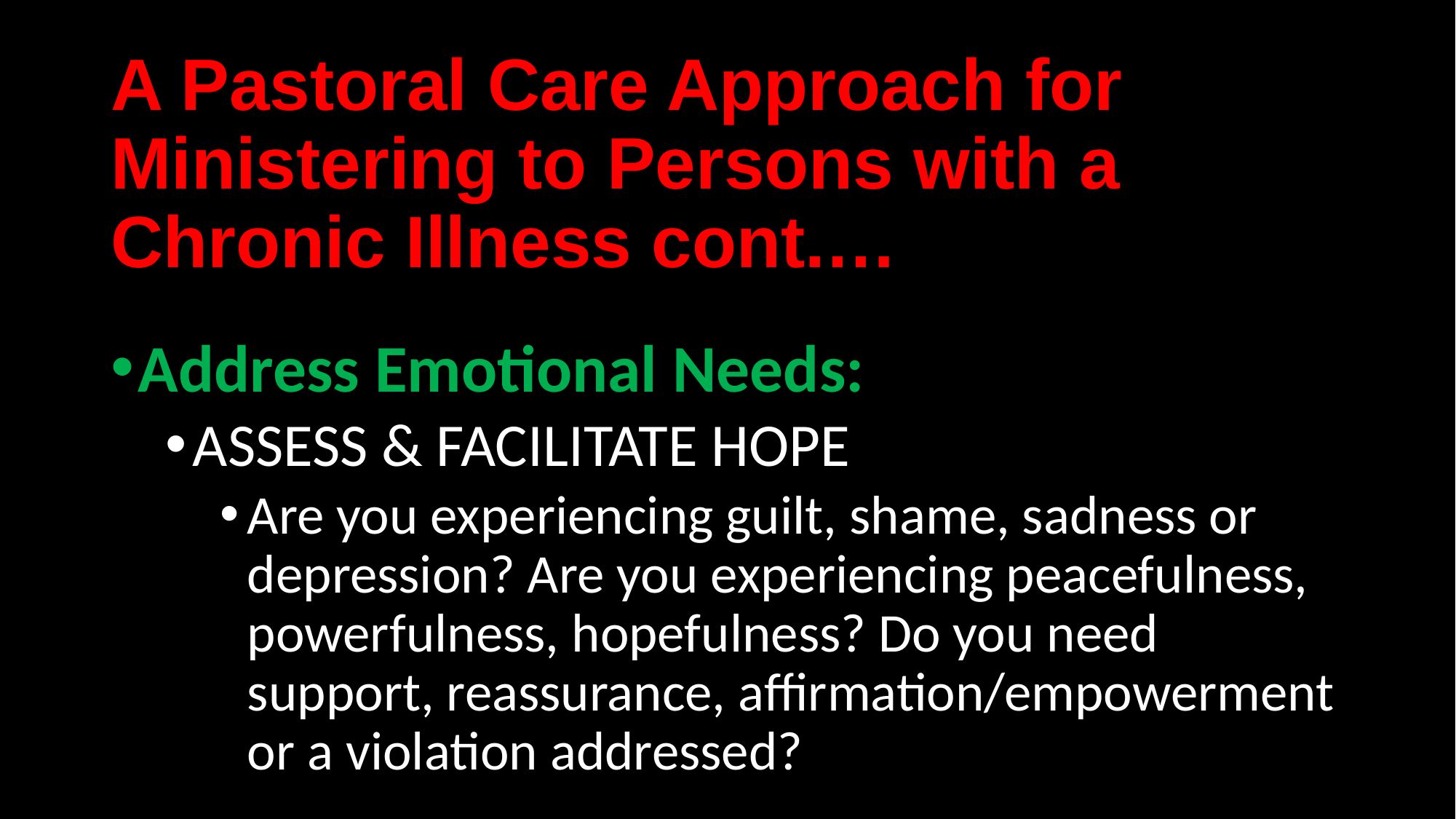

# A Pastoral Care Approach for Ministering to Persons with a Chronic Illness cont.…
Address Emotional Needs:
ASSESS & FACILITATE HOPE
Are you experiencing guilt, shame, sadness or depression? Are you experiencing peacefulness, powerfulness, hopefulness? Do you need support, reassurance, affirmation/empowerment or a violation addressed?